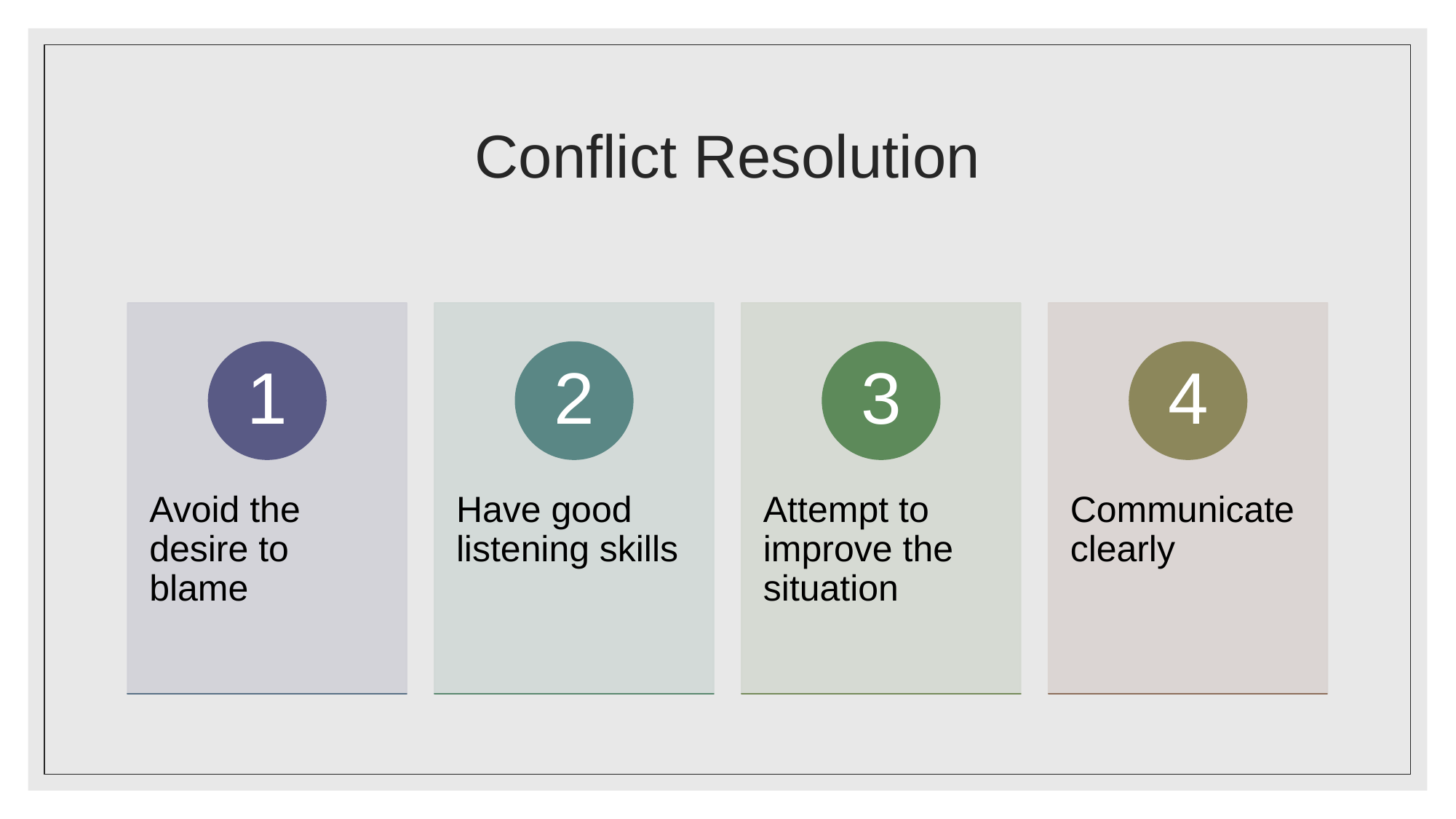

# Conflict Resolution
Avoid the desire to blame
1
Have good listening skills
2
Attempt to improve the situation
3
Communicate clearly
4